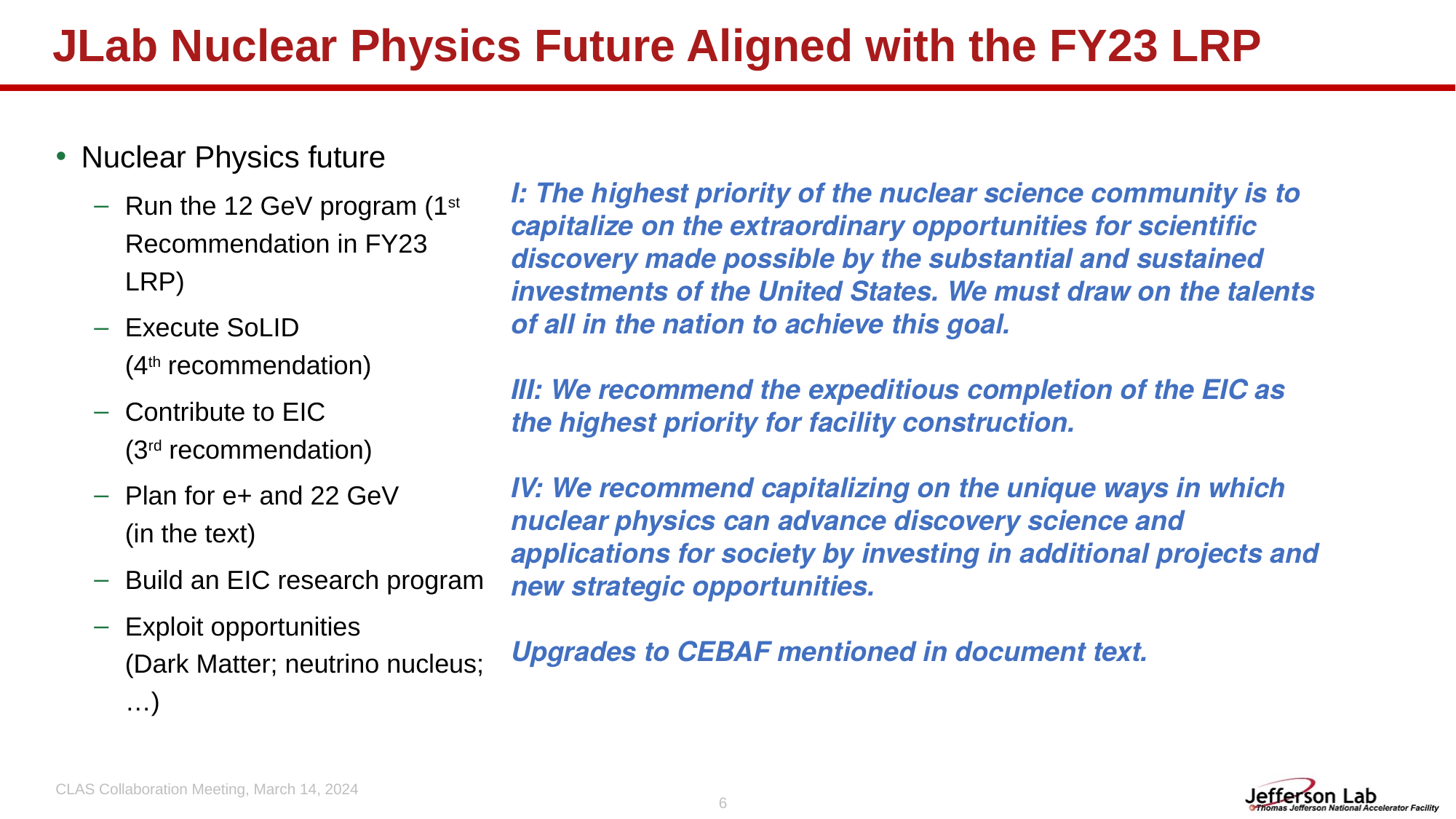

# JLab Nuclear Physics Future Aligned with the FY23 LRP
Nuclear Physics future
Run the 12 GeV program (1st Recommendation in FY23 LRP)
Execute SoLID
(4th recommendation)
Contribute to EIC
(3rd recommendation)
Plan for e+ and 22 GeV
(in the text)
Build an EIC research program
Exploit opportunities
(Dark Matter; neutrino nucleus;…)
I: The highest priority of the nuclear science community is to capitalize on the extraordinary opportunities for scientific discovery made possible by the substantial and sustained investments of the United States. We must draw on the talents of all in the nation to achieve this goal.

III: We recommend the expeditious completion of the EIC as the highest priority for facility construction.

IV: We recommend capitalizing on the unique ways in which nuclear physics can advance discovery science and applications for society by investing in additional projects and new strategic opportunities.

Upgrades to CEBAF mentioned in document text.